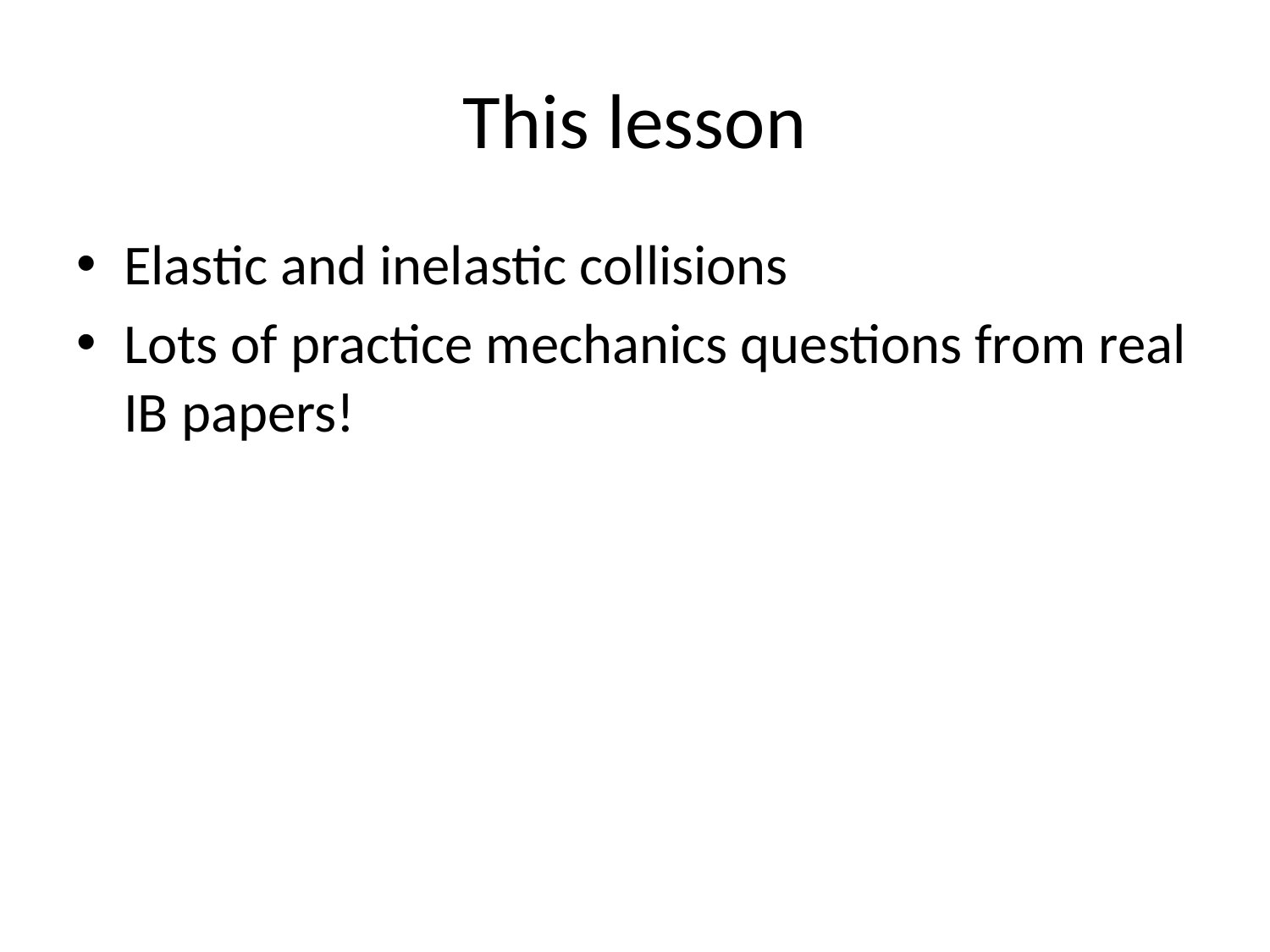

# This lesson
Elastic and inelastic collisions
Lots of practice mechanics questions from real IB papers!